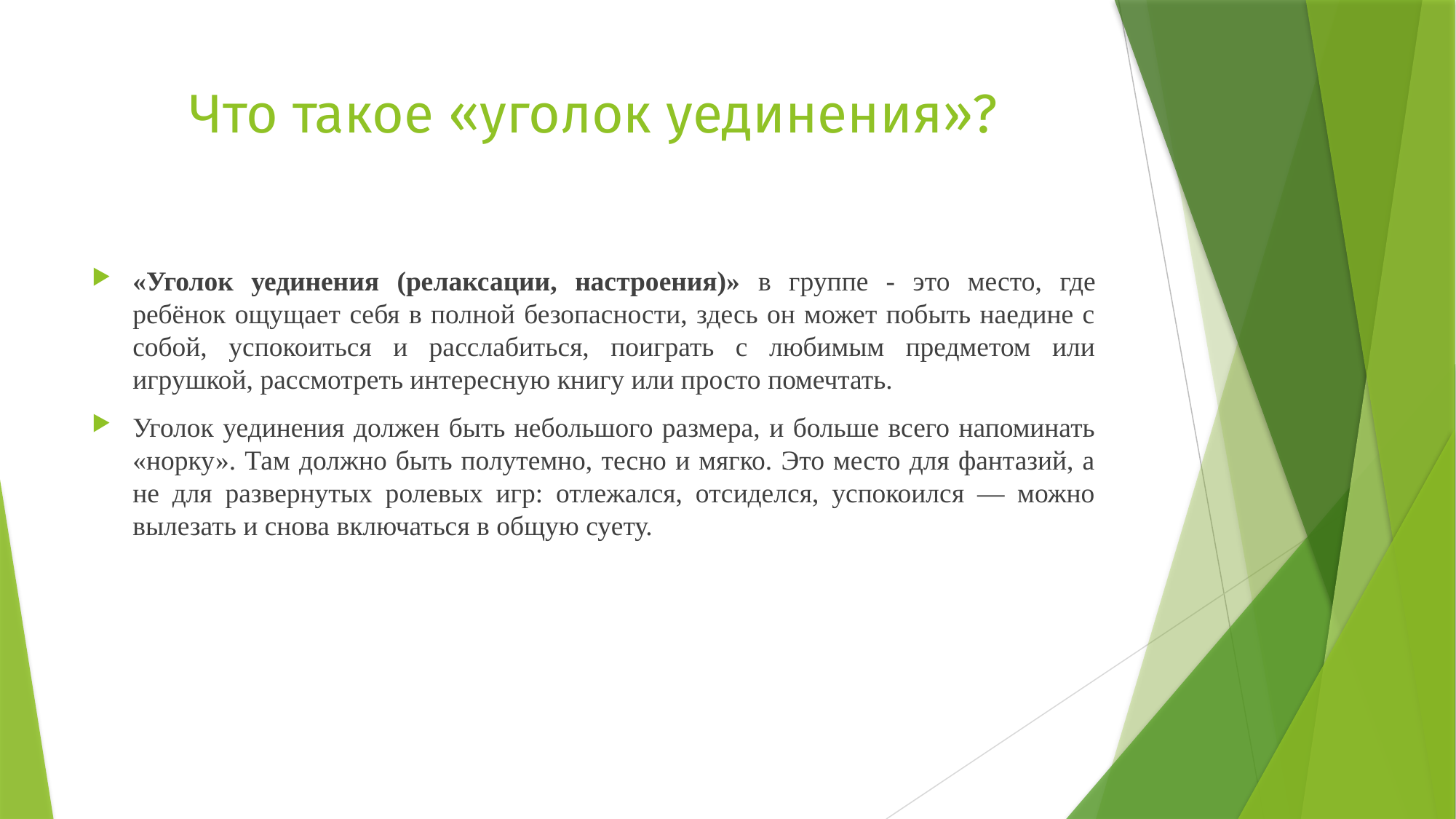

# Что такое «уголок уединения»?
«Уголок уединения (релаксации, настроения)» в группе - это место, где ребёнок ощущает себя в полной безопасности, здесь он может побыть наедине с собой, успокоиться и расслабиться, поиграть с любимым предметом или игрушкой, рассмотреть интересную книгу или просто помечтать.
Уголок уединения должен быть небольшого размера, и больше всего напоминать «норку». Там должно быть полутемно, тесно и мягко. Это место для фантазий, а не для развернутых ролевых игр: отлежался, отсиделся, успокоился — можно вылезать и снова включаться в общую суету.